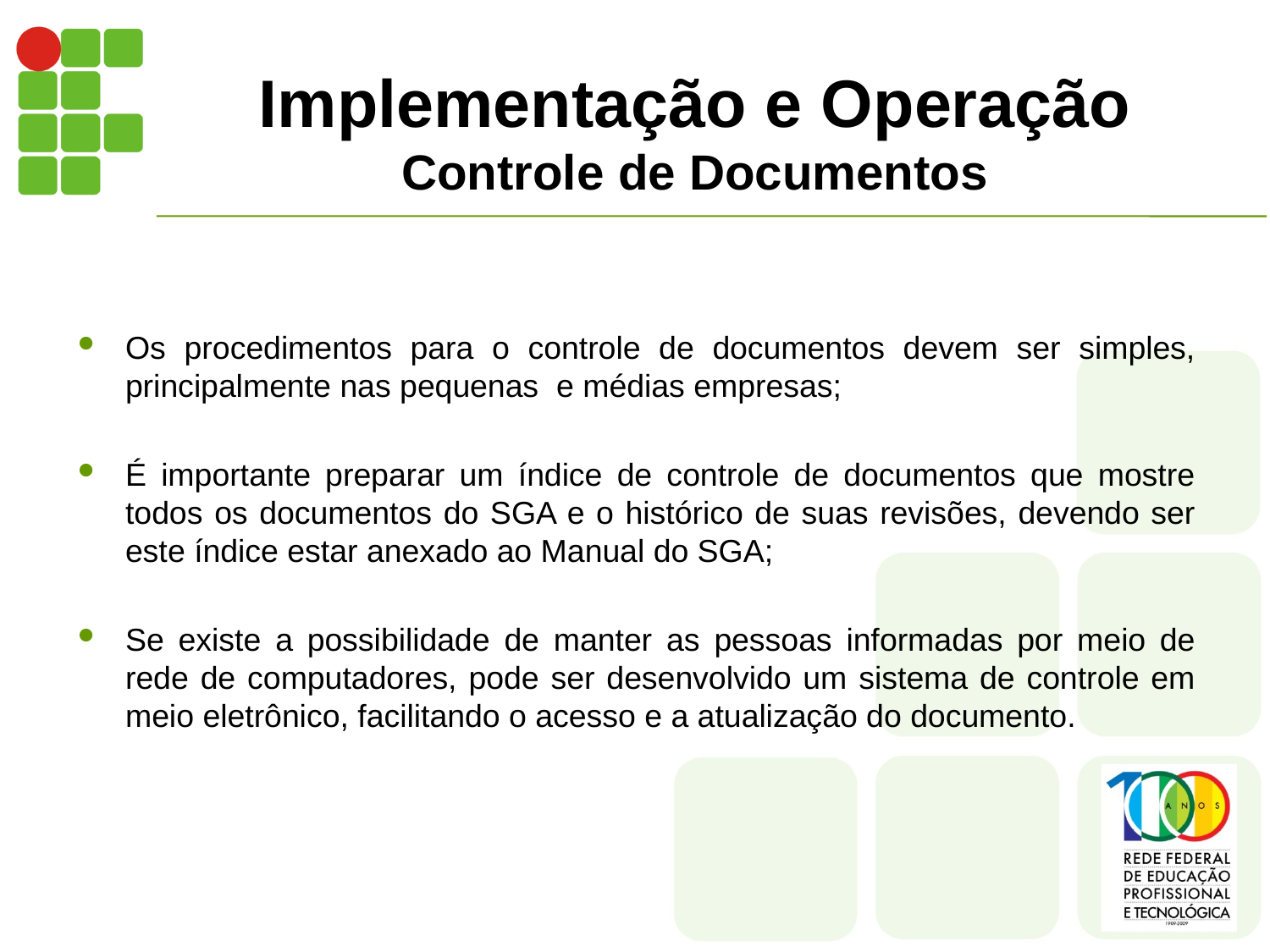

# Implementação e Operação Controle de Documentos

Os procedimentos para o controle de documentos devem ser simples, principalmente nas pequenas  e médias empresas;

É importante preparar um índice de controle de documentos que mostre todos os documentos do SGA e o histórico de suas revisões, devendo ser este índice estar anexado ao Manual do SGA;

Se existe a possibilidade de manter as pessoas informadas por meio de rede de computadores, pode ser desenvolvido um sistema de controle em meio eletrônico, facilitando o acesso e a atualização do documento.